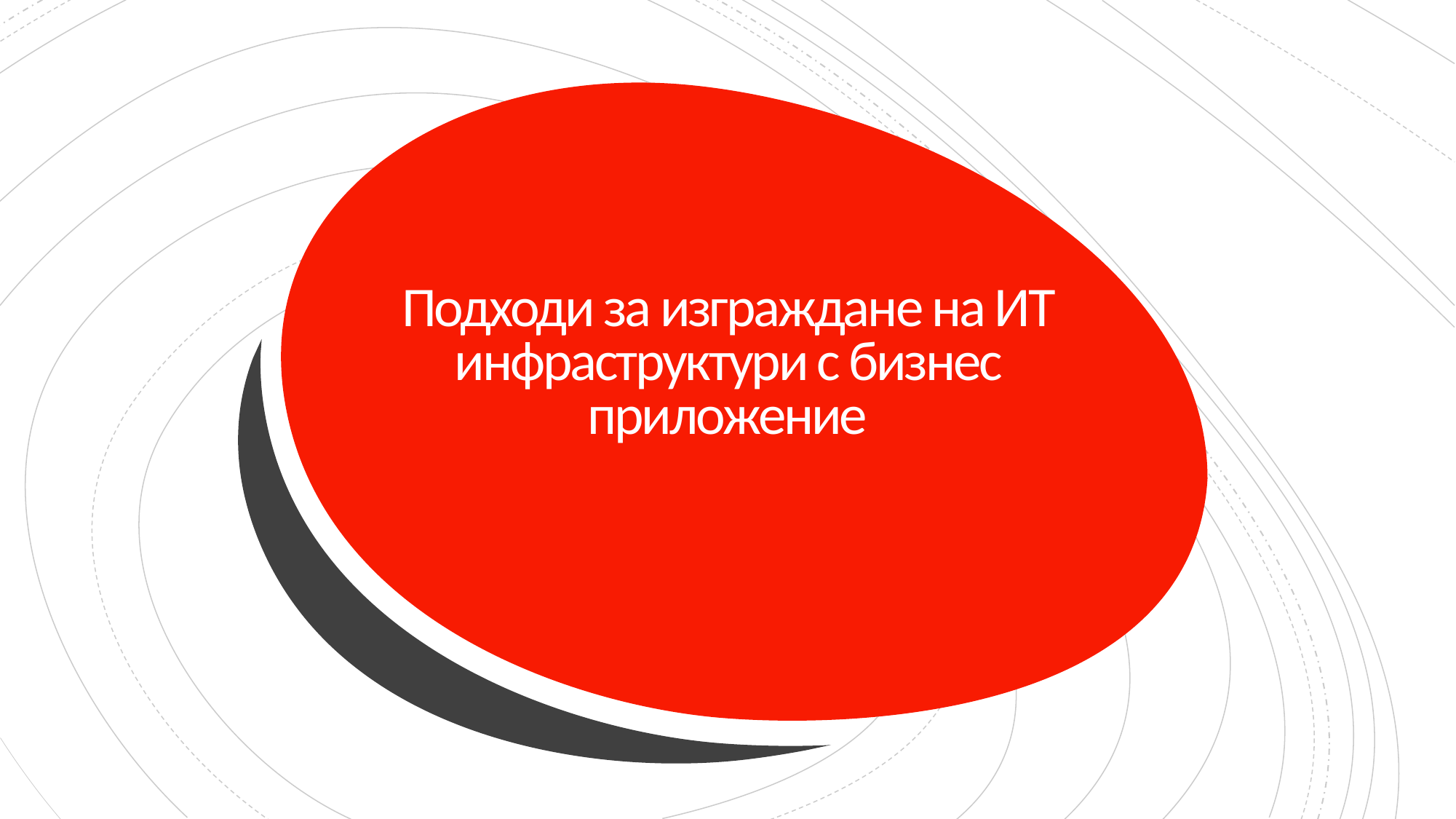

# Подходи за изграждане на ИТ инфраструктури с бизнес приложение